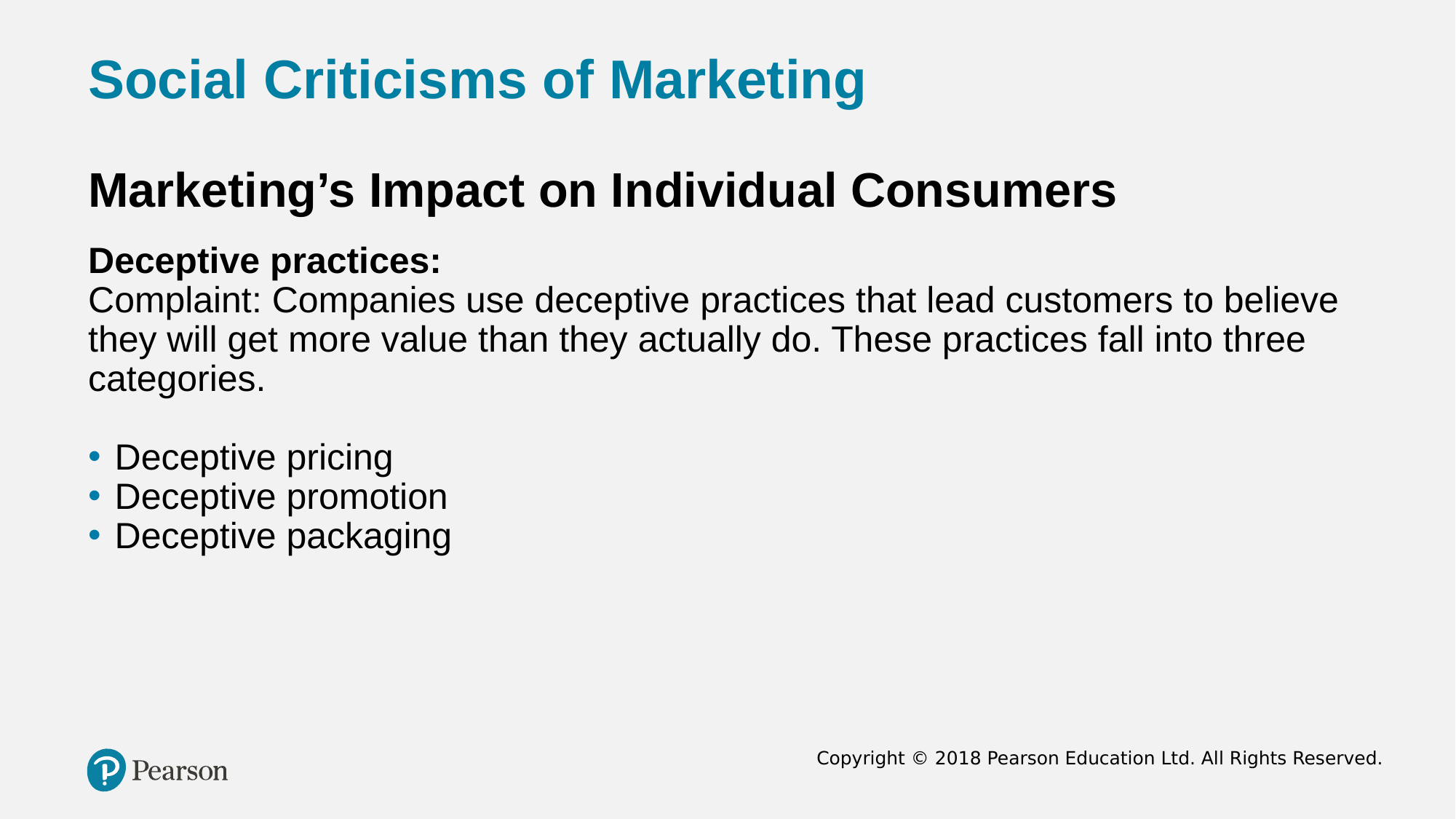

# Social Criticisms of Marketing
Marketing’s Impact on Individual Consumers

Deceptive practices:
Complaint: Companies use deceptive practices that lead customers to believe they will get more value than they actually do. These practices fall into three categories.

Deceptive pricing
Deceptive promotion
Deceptive packaging